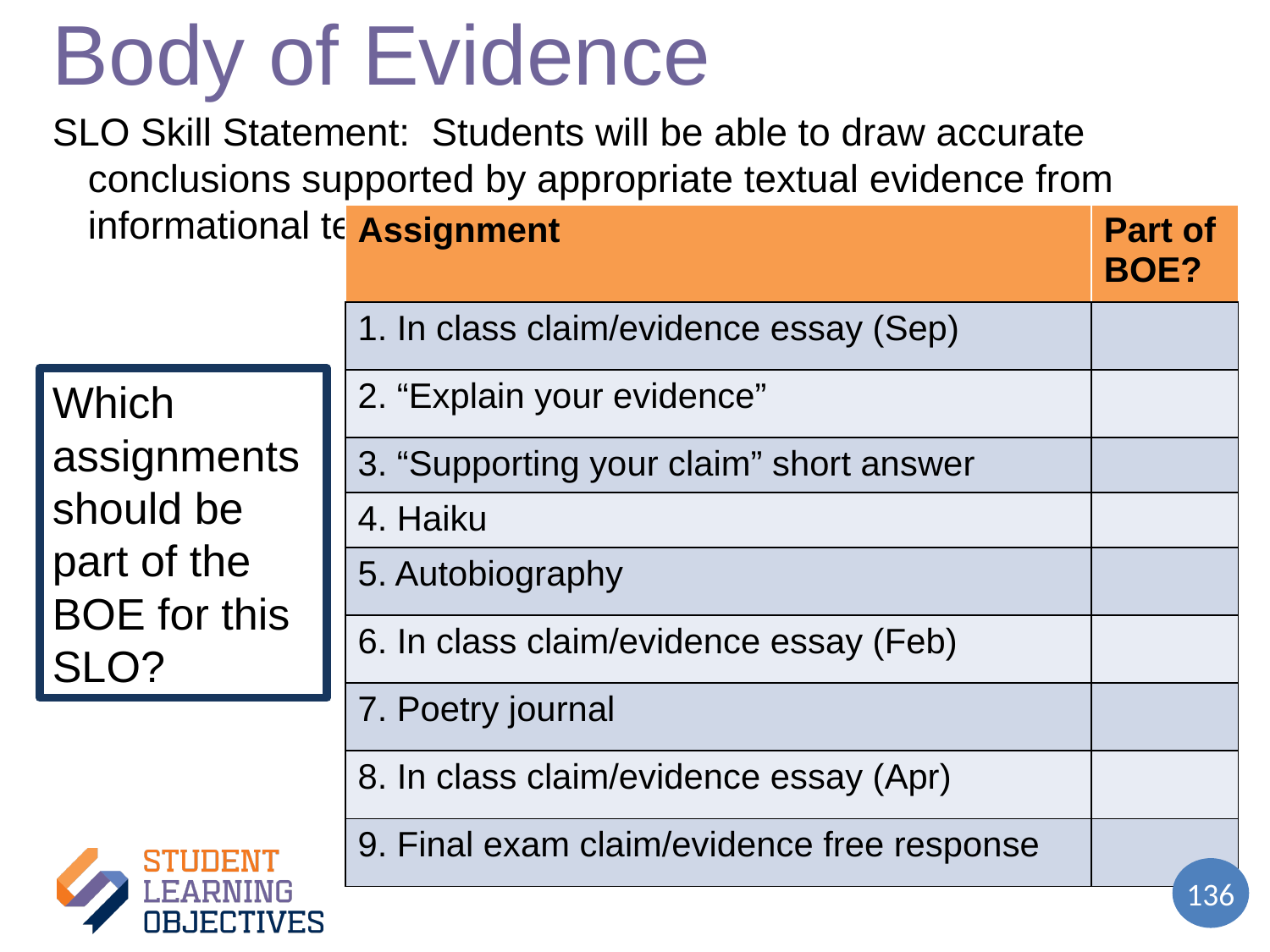

# Body of Evidence – 3
SLO Skill Statement:  Students will be able to draw accurate conclusions supported by appropriate textual evidence from informational texts

| Assignment | Part of BOE? |
| --- | --- |
| 1. In class claim/evidence essay (Sep) |  |
| 2. “Explain your evidence” |  |
| 3. “Supporting your claim” short answer |  |
| 4. Haiku |  |
| 5. Autobiography |  |
| 6. In class claim/evidence essay (Feb) |  |
| 7. Poetry journal |  |
| 8. In class claim/evidence essay (Apr) |  |
| 9. Final exam claim/evidence free response |  |
Which assignments should be part of the BOE for this SLO?

136